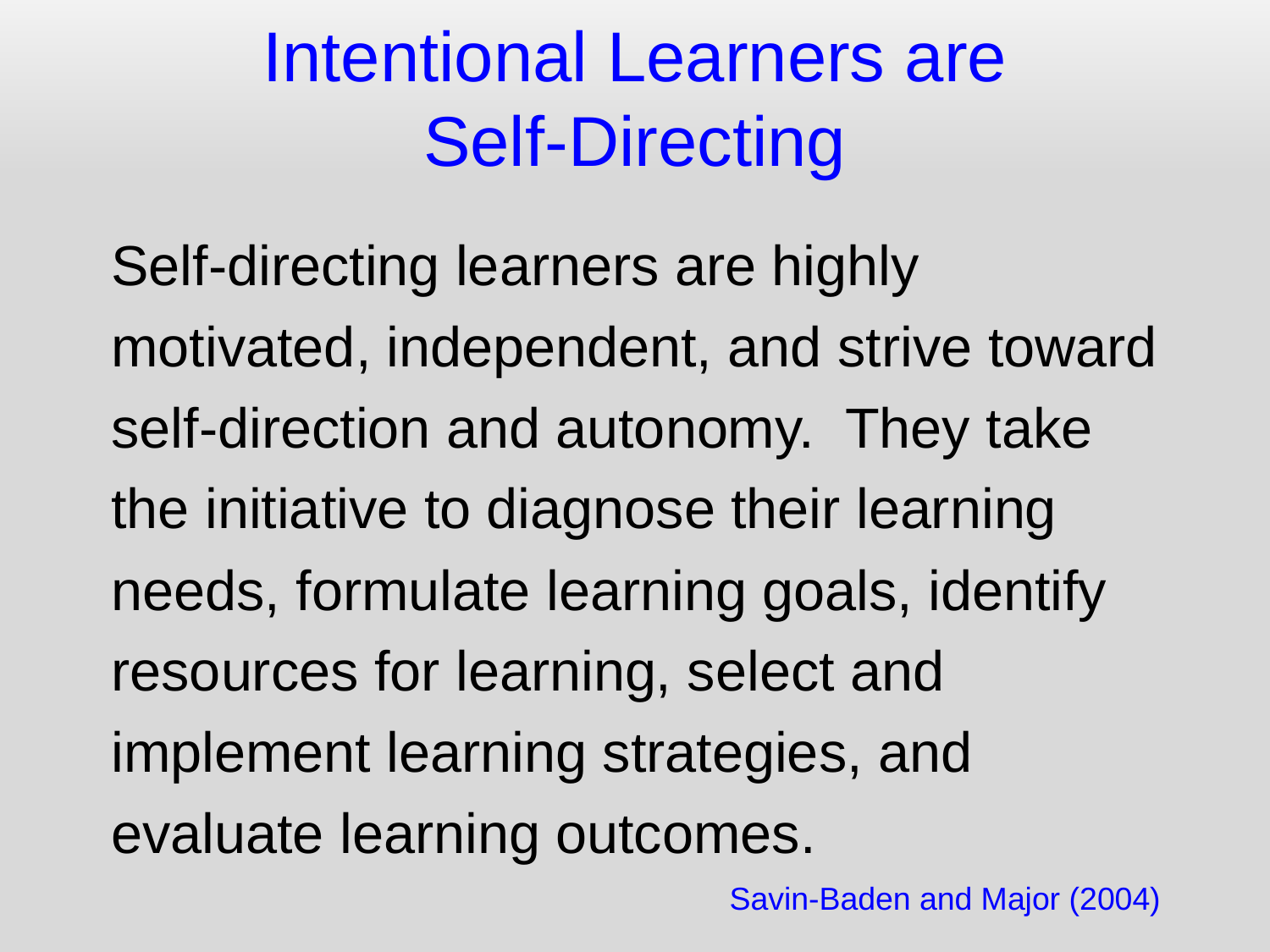

Intentional Learners are
Self-Directing
Self-directing learners are highly motivated, independent, and strive toward self-direction and autonomy.  They take the initiative to diagnose their learning needs, formulate learning goals, identify resources for learning, select and implement learning strategies, and evaluate learning outcomes.
Savin-Baden and Major (2004)